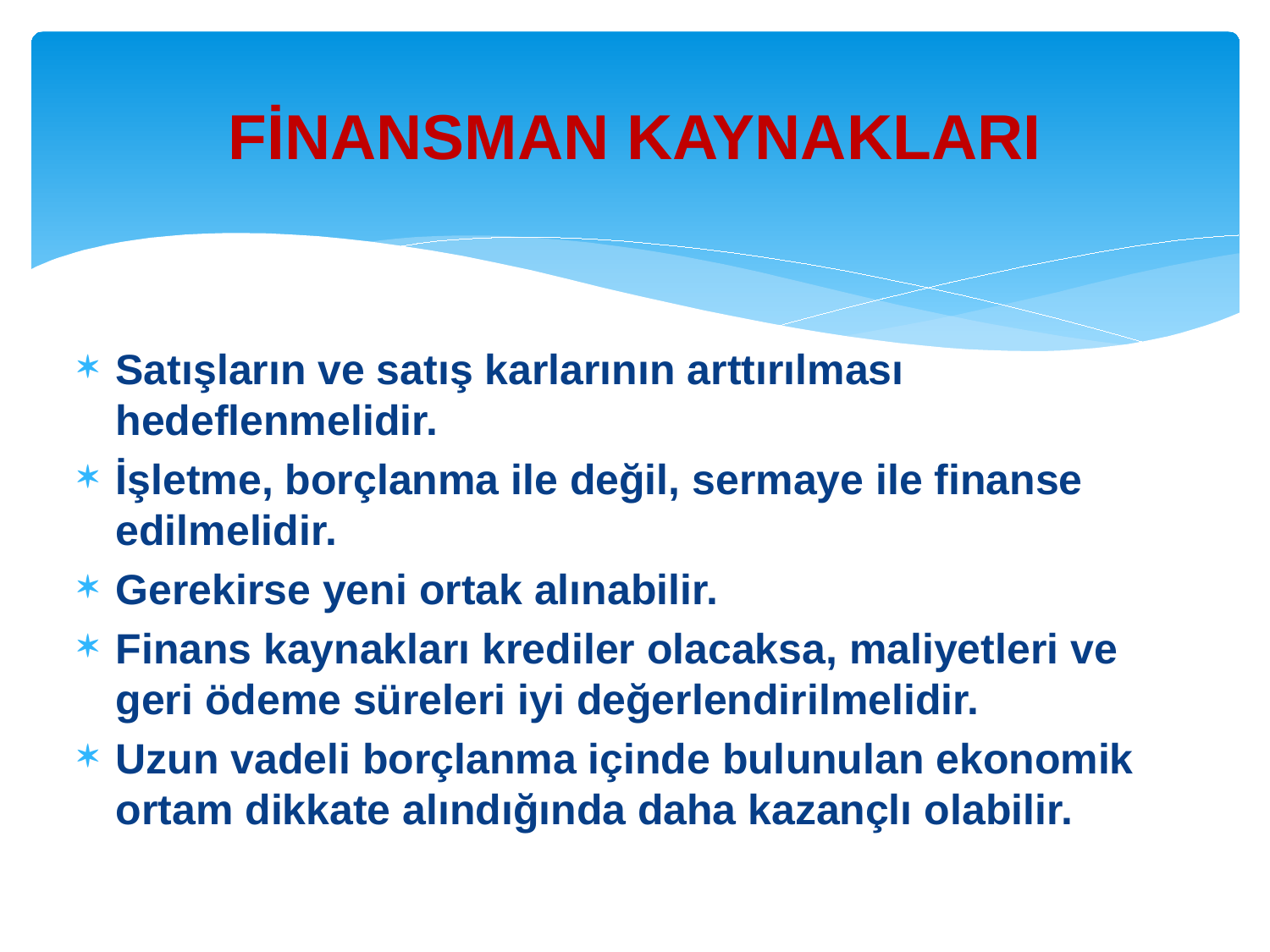

# FİNANSMAN KAYNAKLARI
Satışların ve satış karlarının arttırılması hedeflenmelidir.
İşletme, borçlanma ile değil, sermaye ile finanse edilmelidir.
Gerekirse yeni ortak alınabilir.
Finans kaynakları krediler olacaksa, maliyetleri ve geri ödeme süreleri iyi değerlendirilmelidir.
Uzun vadeli borçlanma içinde bulunulan ekonomik ortam dikkate alındığında daha kazançlı olabilir.